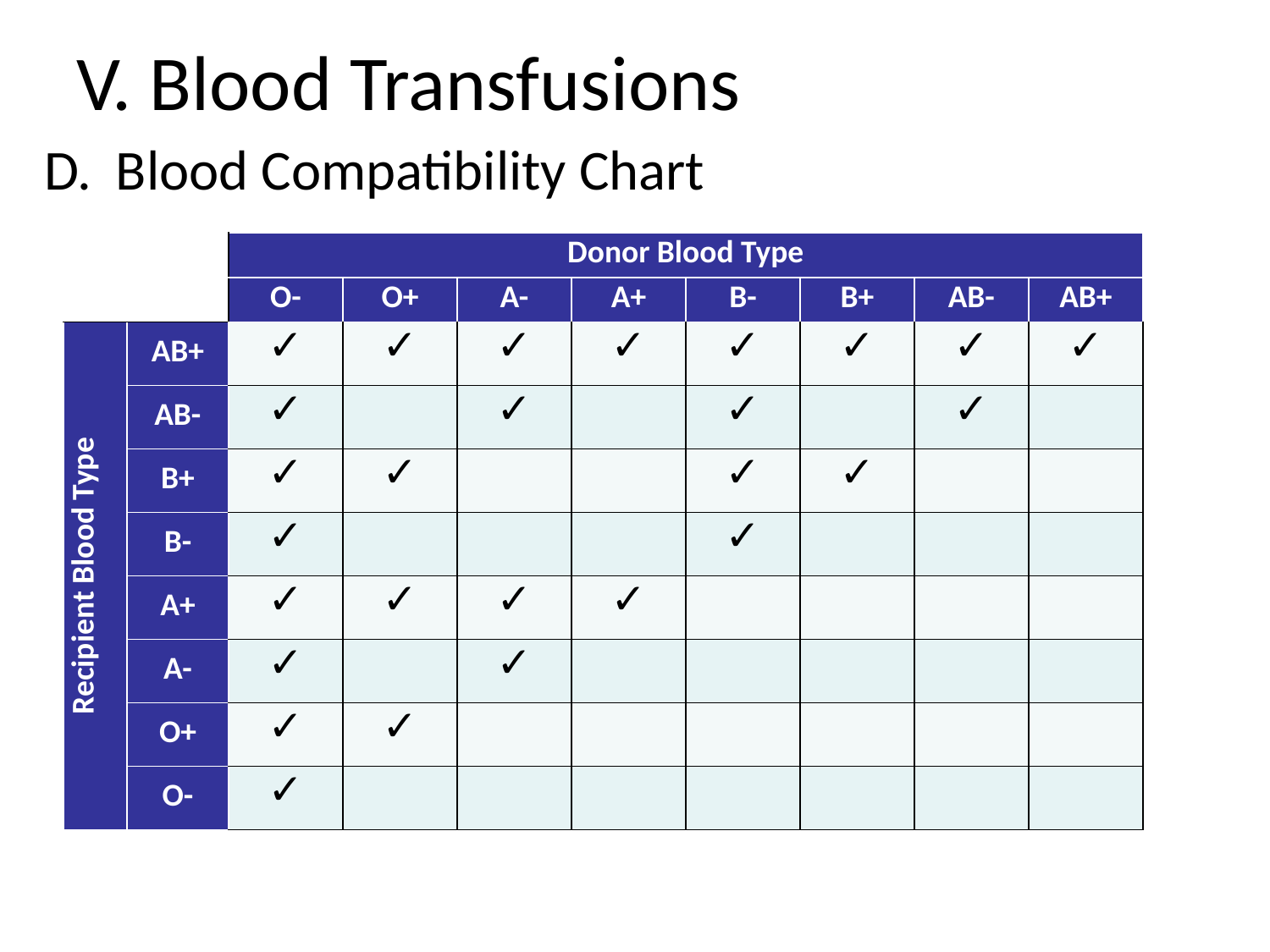

# V. Blood Transfusions
Blood Compatibility Chart

|  |  | Donor Blood Type |  |  |  |  |  |  |  |
| --- | --- | --- | --- | --- | --- | --- | --- | --- | --- |
|  |  | O- | O+ | A- | A+ | B- | B+ | AB- | AB+ |
| Recipient Blood Type | AB+ | ✓ | ✓ | ✓ | ✓ | ✓ | ✓ | ✓ | ✓ |
|  | AB- | ✓ |  | ✓ |  | ✓ |  | ✓ |  |
|  | B+ | ✓ | ✓ |  |  | ✓ | ✓ |  |  |
|  | B- | ✓ |  |  |  | ✓ |  |  |  |
|  | A+ | ✓ | ✓ | ✓ | ✓ |  |  |  |  |
|  | A- | ✓ |  | ✓ |  |  |  |  |  |
|  | O+ | ✓ | ✓ |  |  |  |  |  |  |
|  | O- | ✓ |  |  |  |  |  |  |  |